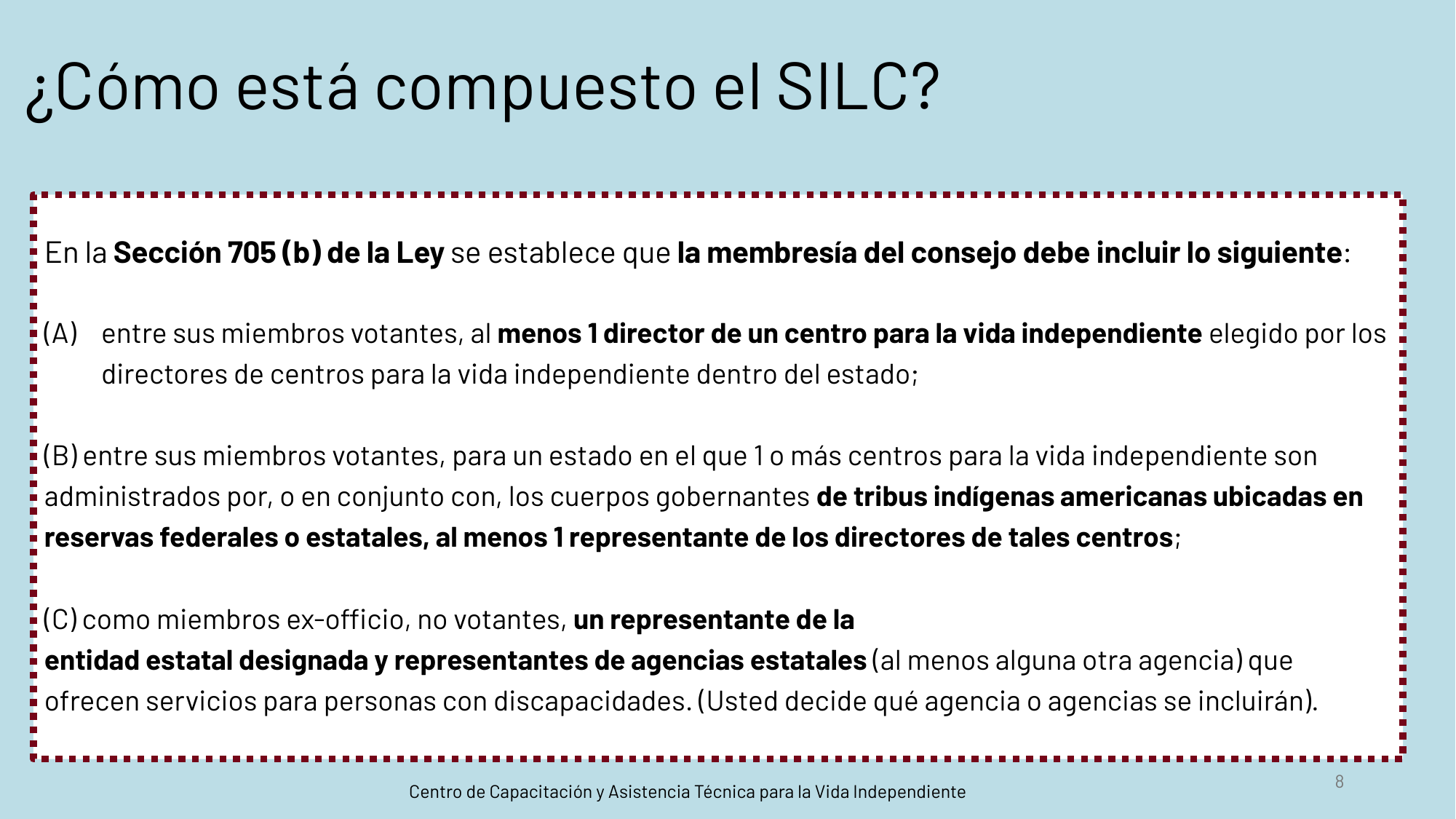

# ¿Cómo está compuesto el SILC?
En la Sección 705 (b) de la Ley se establece que la membresía del consejo debe incluir lo siguiente:

entre sus miembros votantes, al menos 1 director de un centro para la vida independiente elegido por los directores de centros para la vida independiente dentro del estado;

(B) entre sus miembros votantes, para un estado en el que 1 o más centros para la vida independiente son administrados por, o en conjunto con, los cuerpos gobernantes de tribus indígenas americanas ubicadas en reservas federales o estatales, al menos 1 representante de los directores de tales centros;

(C) como miembros ex-officio, no votantes, un representante de la
entidad estatal designada y representantes de agencias estatales (al menos alguna otra agencia) que ofrecen servicios para personas con discapacidades. (Usted decide qué agencia o agencias se incluirán).
8
Centro de Capacitación y Asistencia Técnica para la Vida Independiente